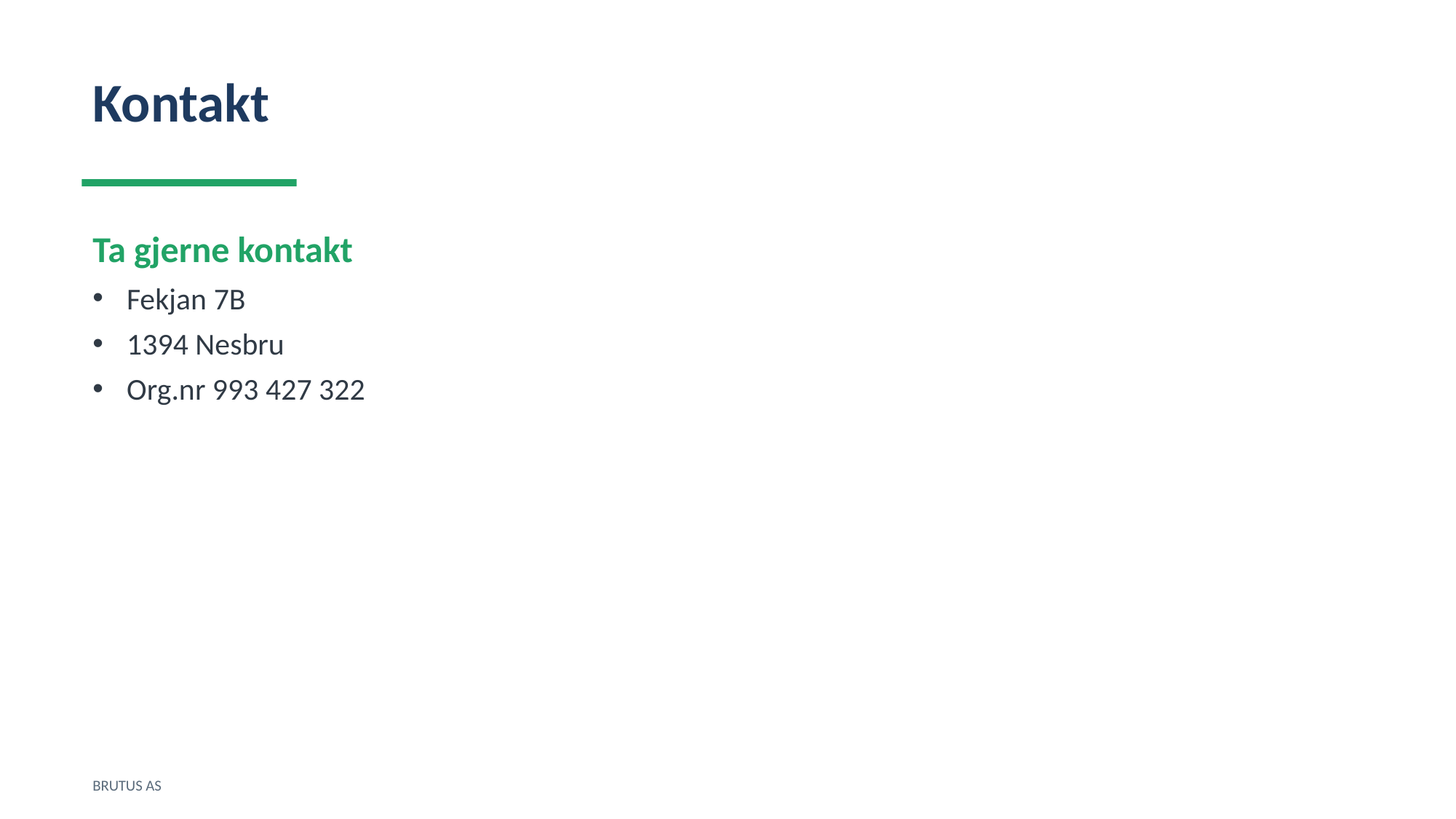

Kontakt

Ta gjerne kontakt
Fekjan 7B
1394 Nesbru
Org.nr 993 427 322
BRUTUS AS